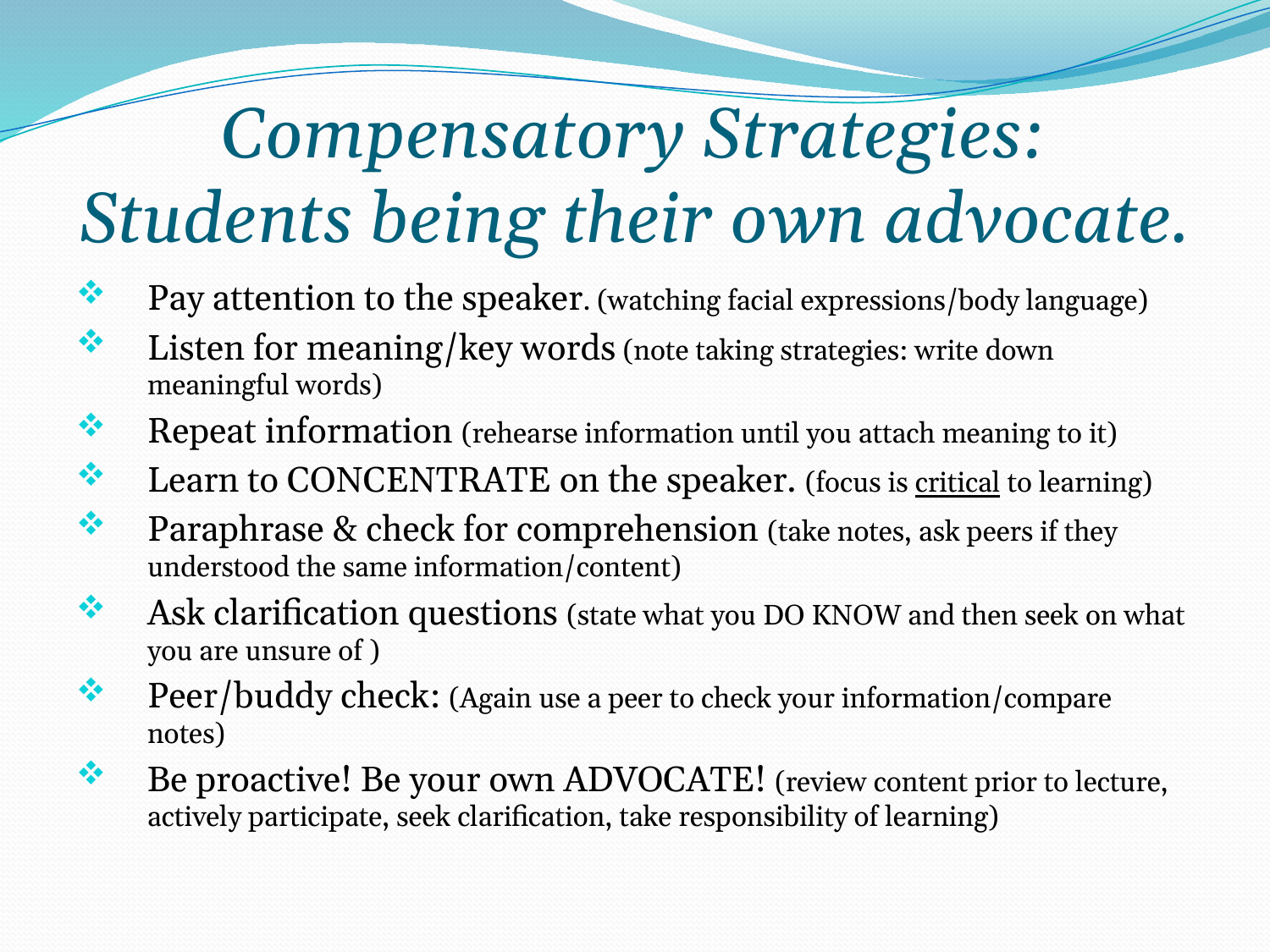

# Compensatory Strategies: Students being their own advocate.
Pay attention to the speaker. (watching facial expressions/body language)
Listen for meaning/key words (note taking strategies: write down meaningful words)
Repeat information (rehearse information until you attach meaning to it)
Learn to CONCENTRATE on the speaker. (focus is critical to learning)
Paraphrase & check for comprehension (take notes, ask peers if they understood the same information/content)
Ask clarification questions (state what you DO KNOW and then seek on what you are unsure of )
Peer/buddy check: (Again use a peer to check your information/compare notes)
Be proactive! Be your own ADVOCATE! (review content prior to lecture, actively participate, seek clarification, take responsibility of learning)